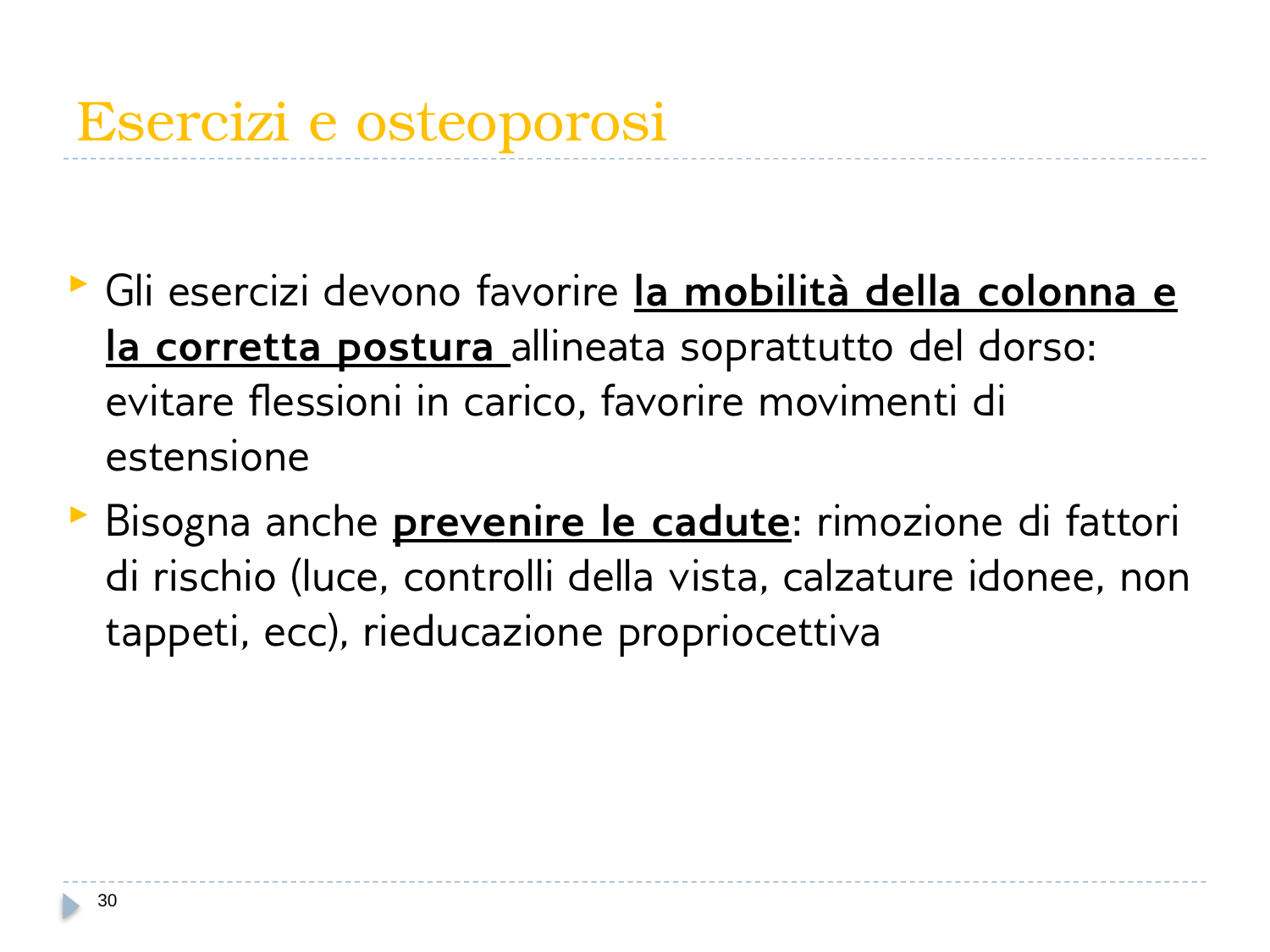

# Esercizi e osteoporosi
Gli esercizi devono favorire la mobilità della colonna e la corretta postura allineata soprattutto del dorso: evitare flessioni in carico, favorire movimenti di estensione
Bisogna anche prevenire le cadute: rimozione di fattori di rischio (luce, controlli della vista, calzature idonee, non tappeti, ecc), rieducazione propriocettiva
30